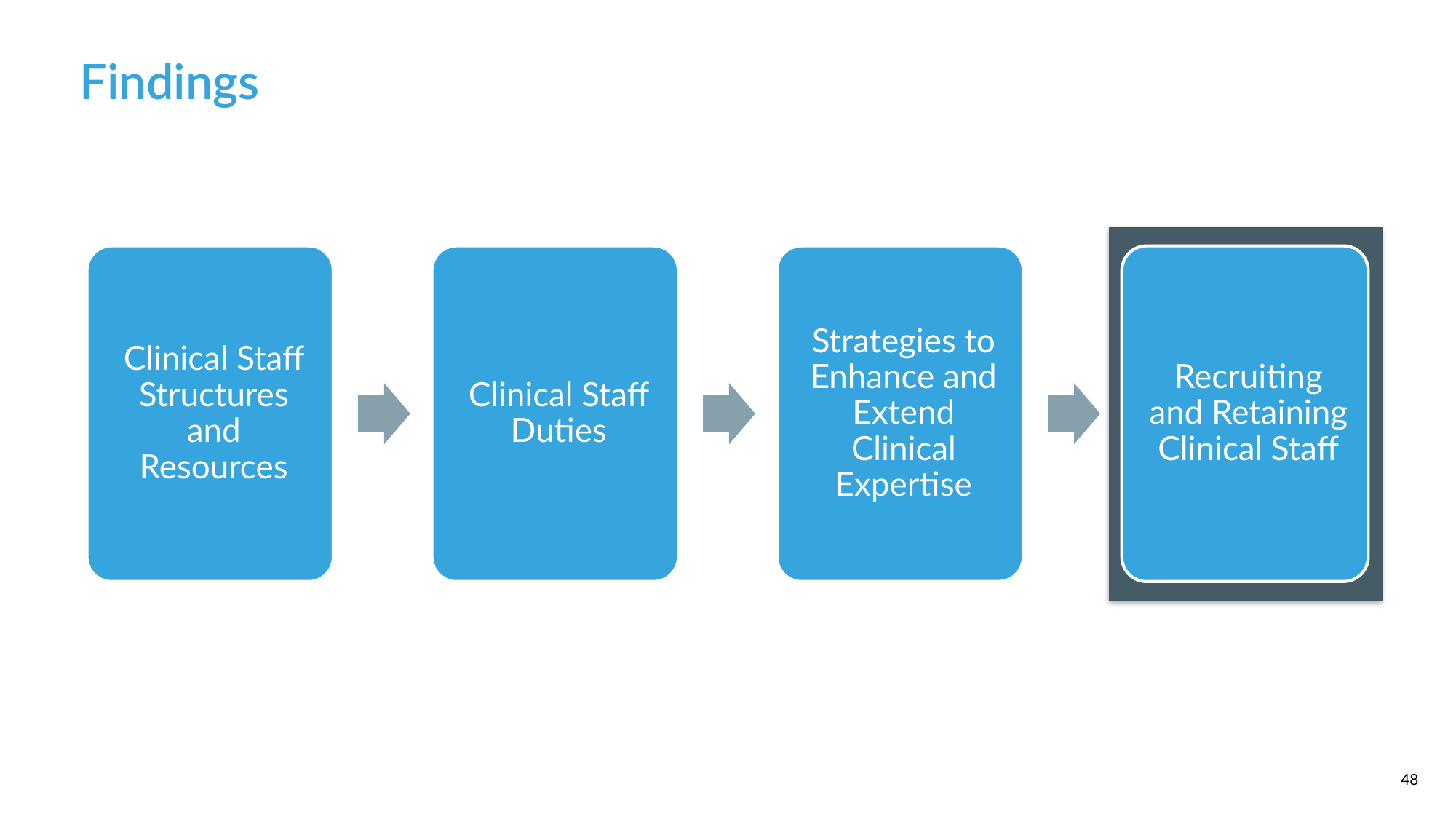

Findings
Clinical Staff Structures and Resources

Clinical Staff Duties

Strategies to Enhance and Extend Clinical Expertise

Recruiting and Retaining Clinical Staff